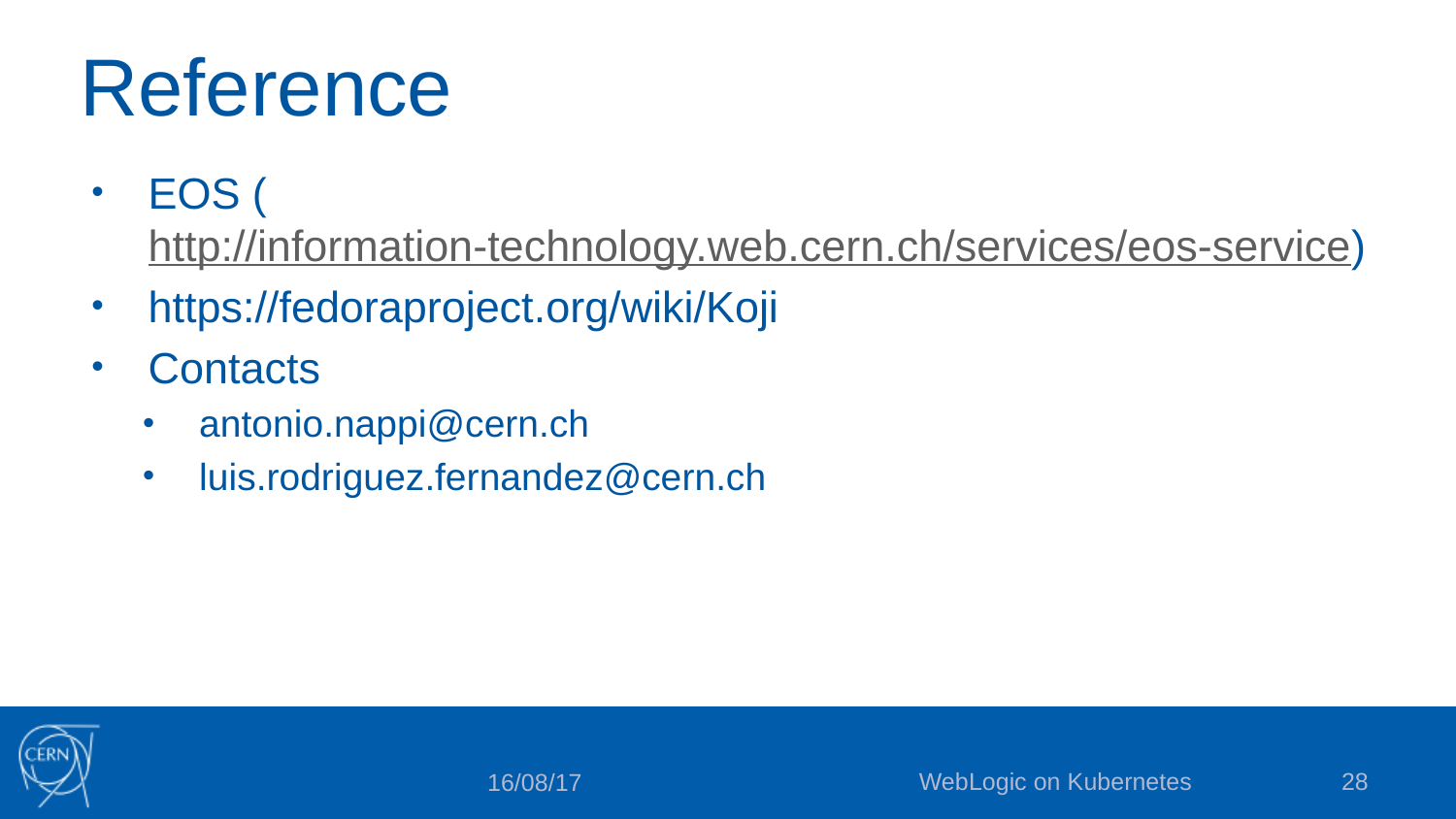

# Reference
EOS (http://information-technology.web.cern.ch/services/eos-service)
https://fedoraproject.org/wiki/Koji
Contacts
antonio.nappi@cern.ch
luis.rodriguez.fernandez@cern.ch

WebLogic on Kubernetes
28
16/08/17